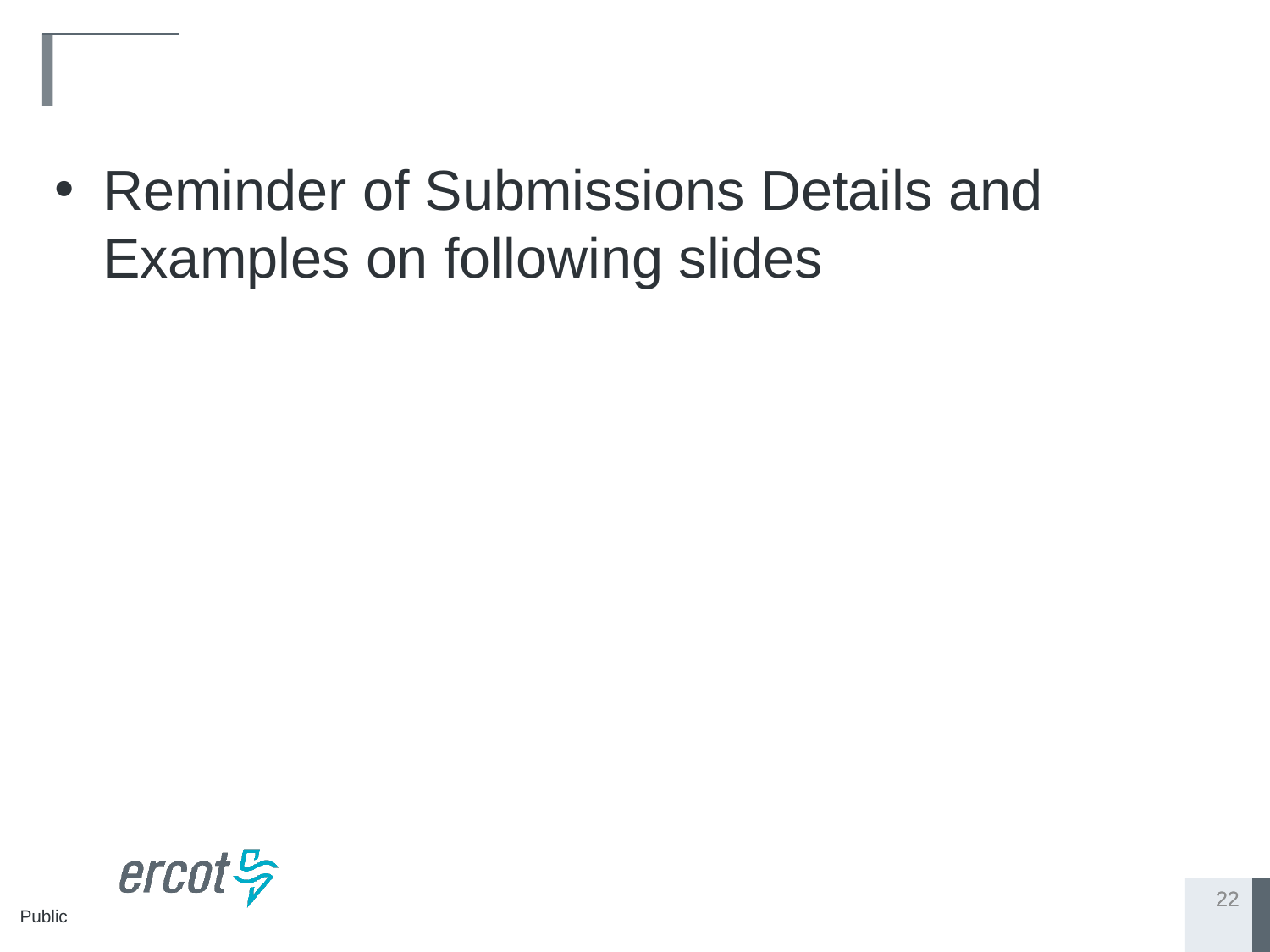

#
Reminder of Submissions Details and Examples on following slides
22